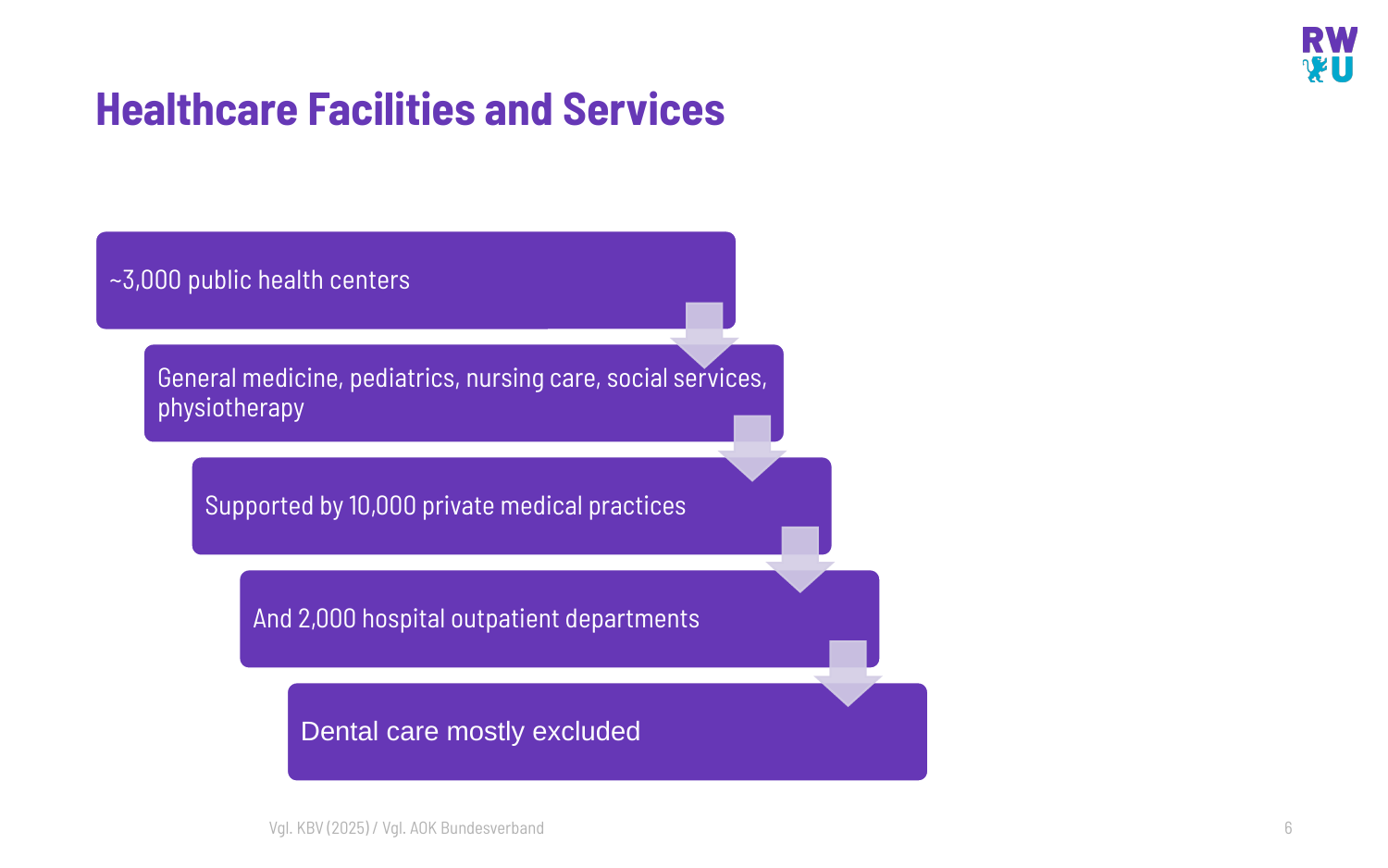

# Healthcare Facilities and Services

~3,000 public health centers
General medicine, pediatrics, nursing care, social services, physiotherapy
Supported by 10,000 private medical practices
And 2,000 hospital outpatient departments
Dental care mostly excluded

Vgl. KBV (2025) / Vgl. AOK Bundesverband
6